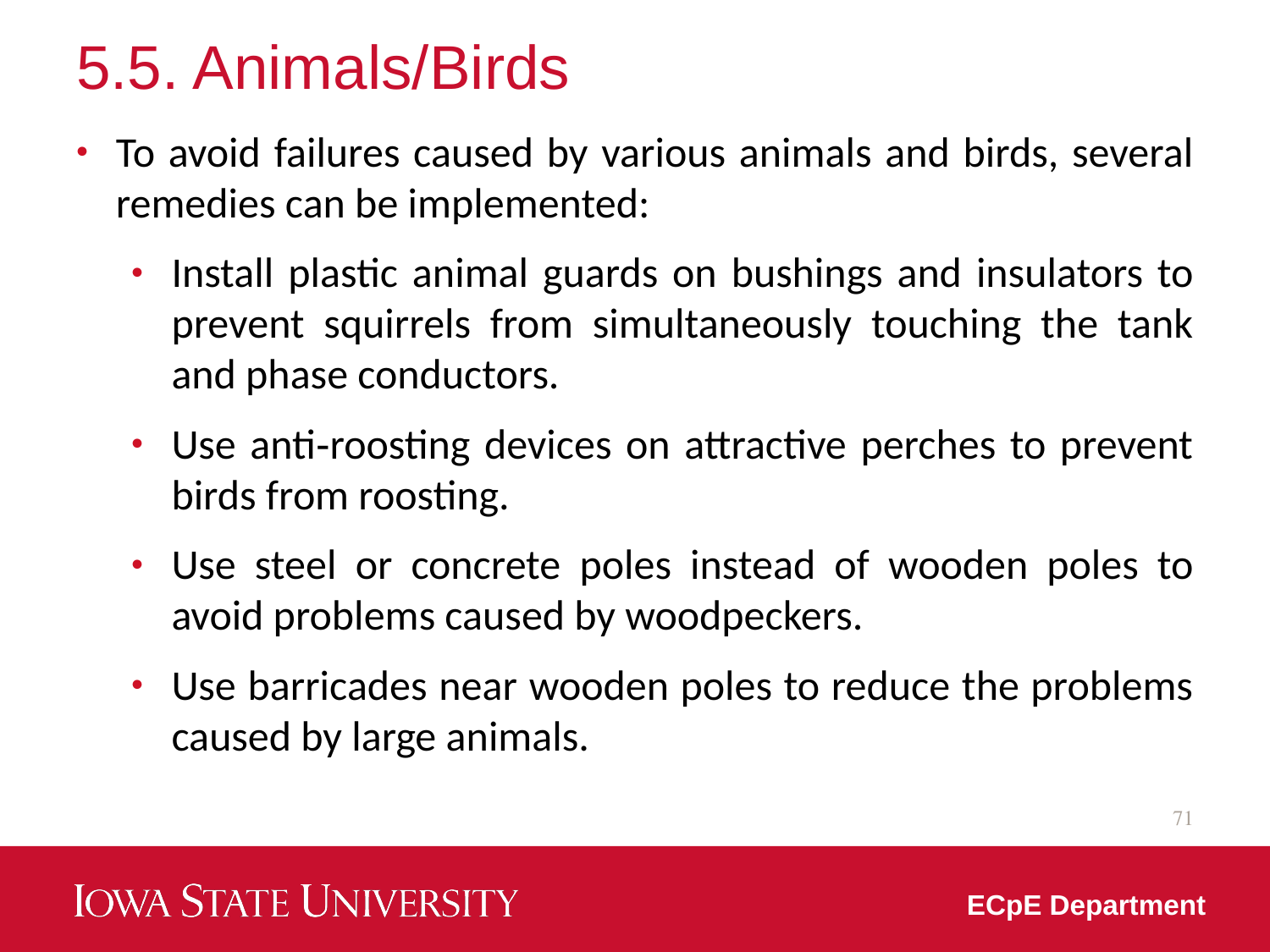

# 5.5. Animals/Birds
To avoid failures caused by various animals and birds, several remedies can be implemented:
Install plastic animal guards on bushings and insulators to prevent squirrels from simultaneously touching the tank and phase conductors.
Use anti‐roosting devices on attractive perches to prevent birds from roosting.
Use steel or concrete poles instead of wooden poles to avoid problems caused by woodpeckers.
Use barricades near wooden poles to reduce the problems caused by large animals.
71
ECpE Department